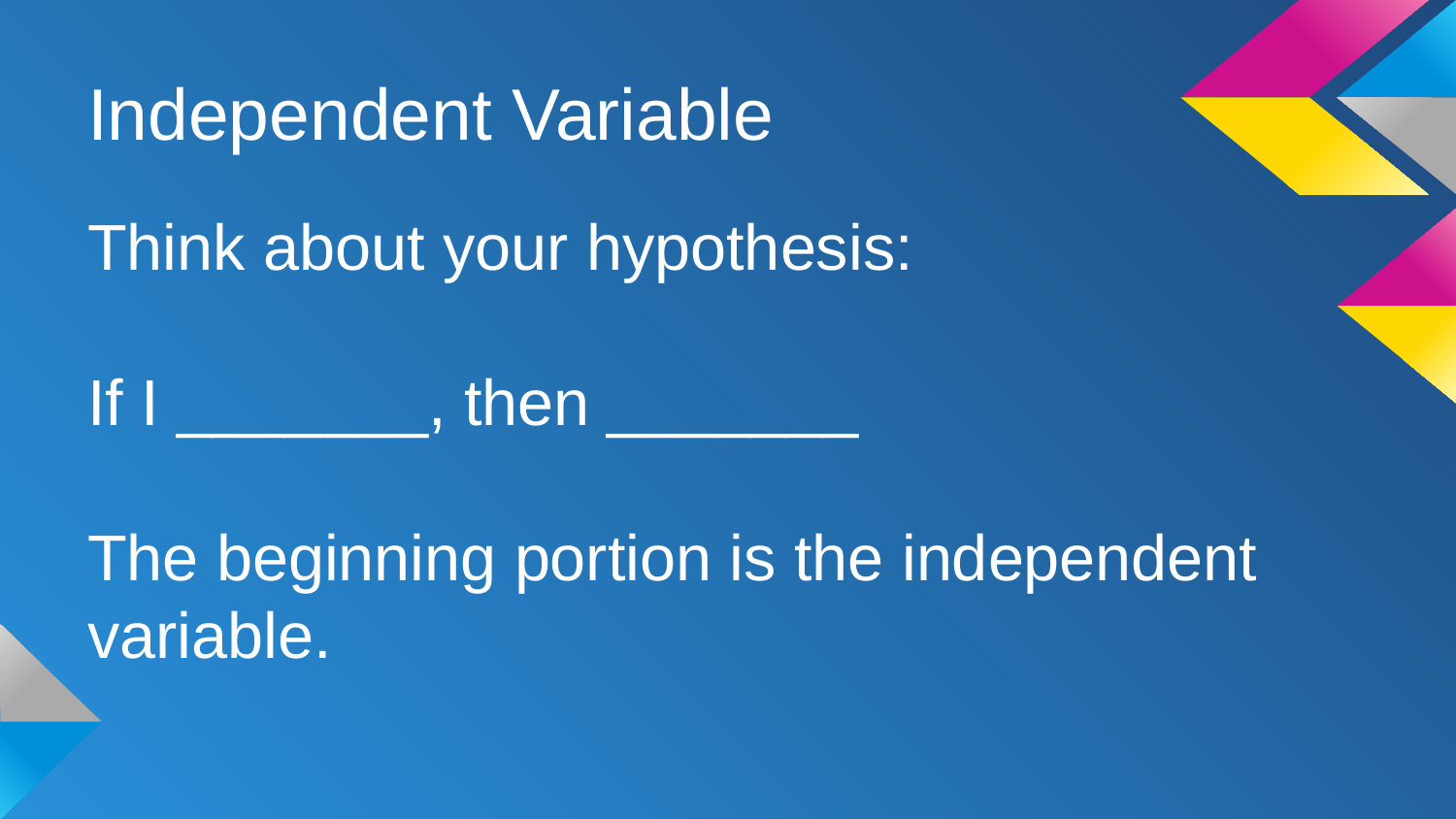

# Independent Variable
Think about your hypothesis:

If I _______, then _______
The beginning portion is the independent variable.